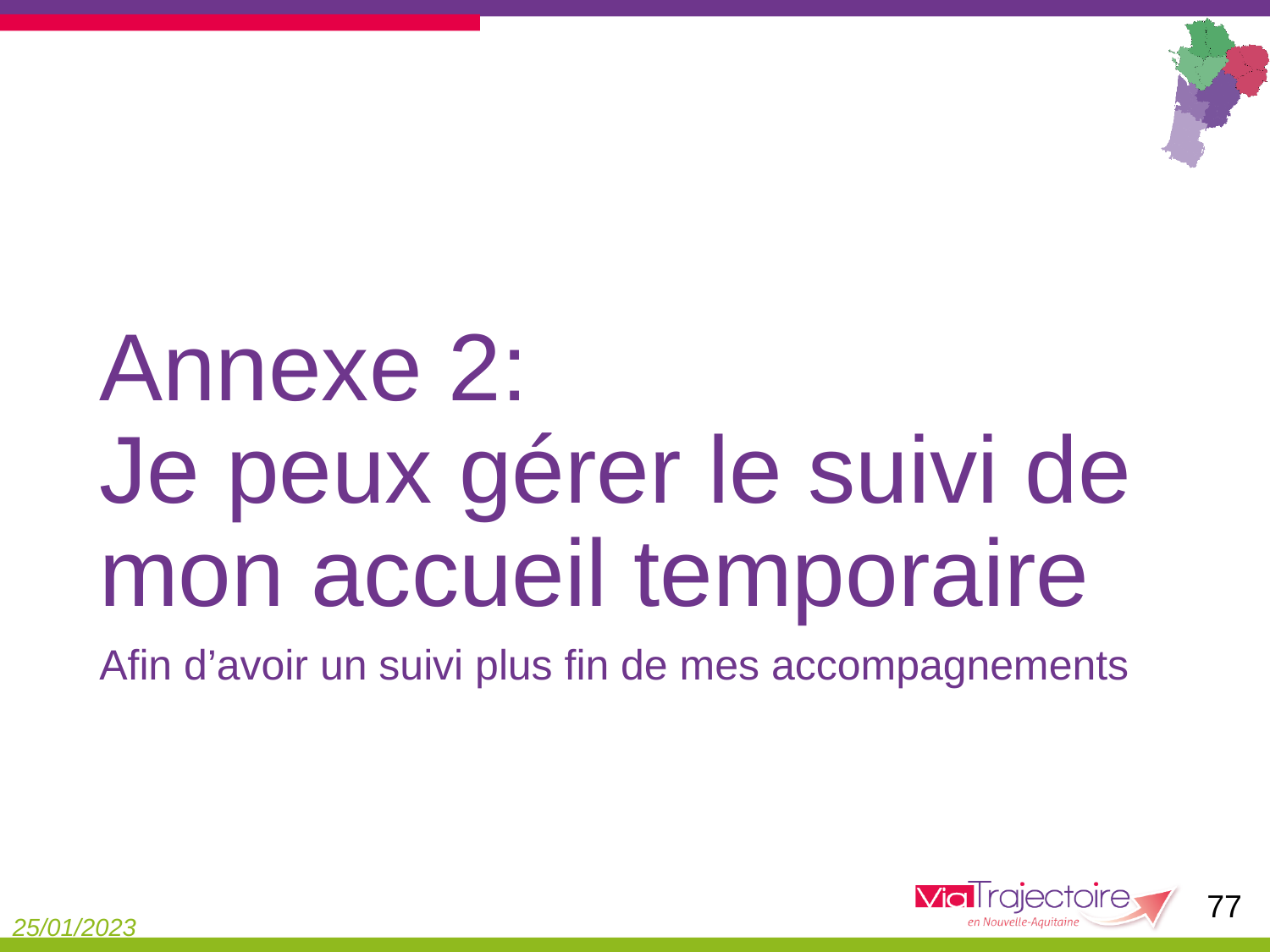

# Annexe 2: Je peux gérer le suivi de mon accueil temporaire
Afin d’avoir un suivi plus fin de mes accompagnements
77